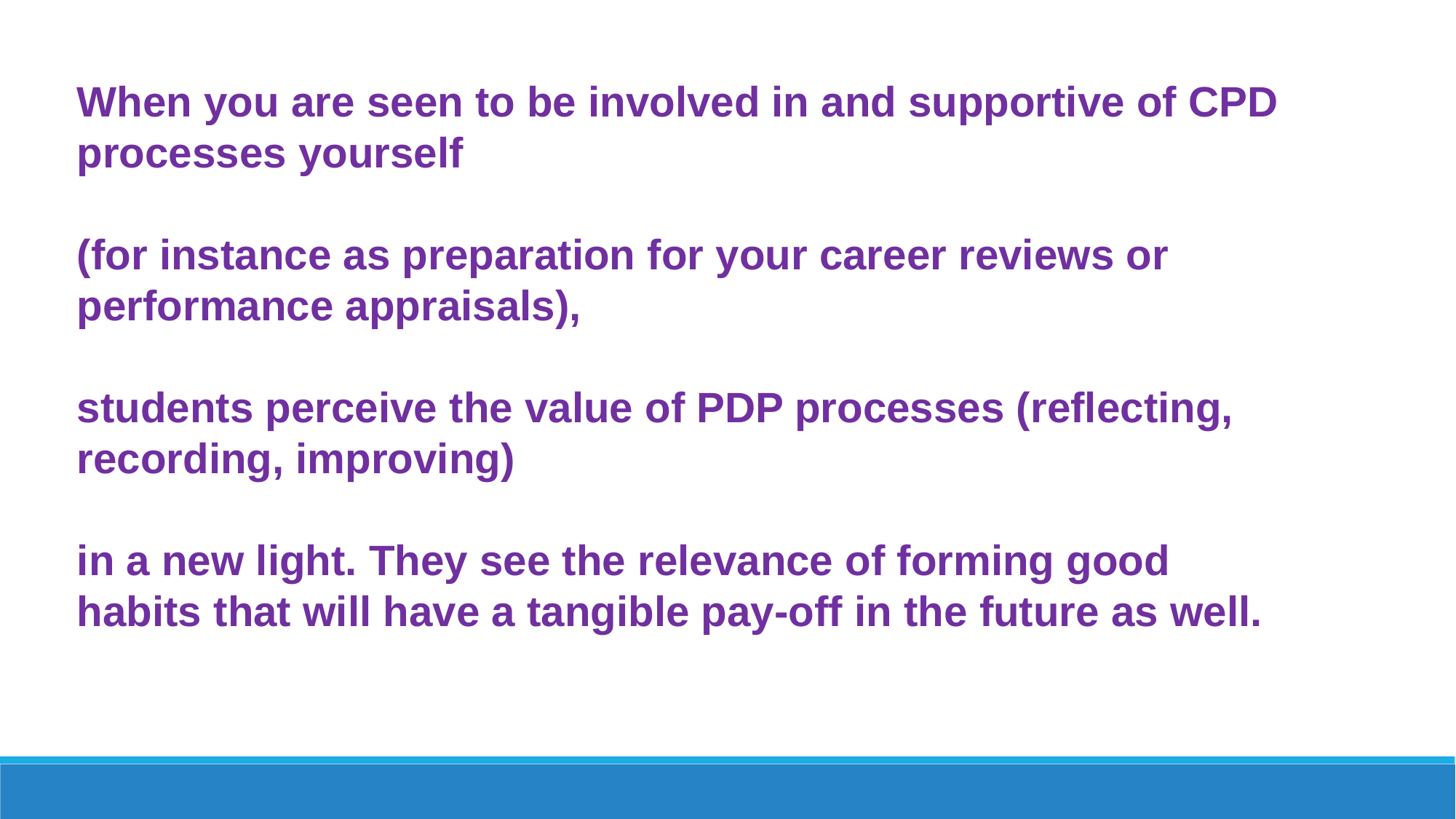

When you are seen to be involved in and supportive of CPD processes yourself

(for instance as preparation for your career reviews or performance appraisals),

students perceive the value of PDP processes (reflecting, recording, improving)

in a new light. They see the relevance of forming good habits that will have a tangible pay-off in the future as well.